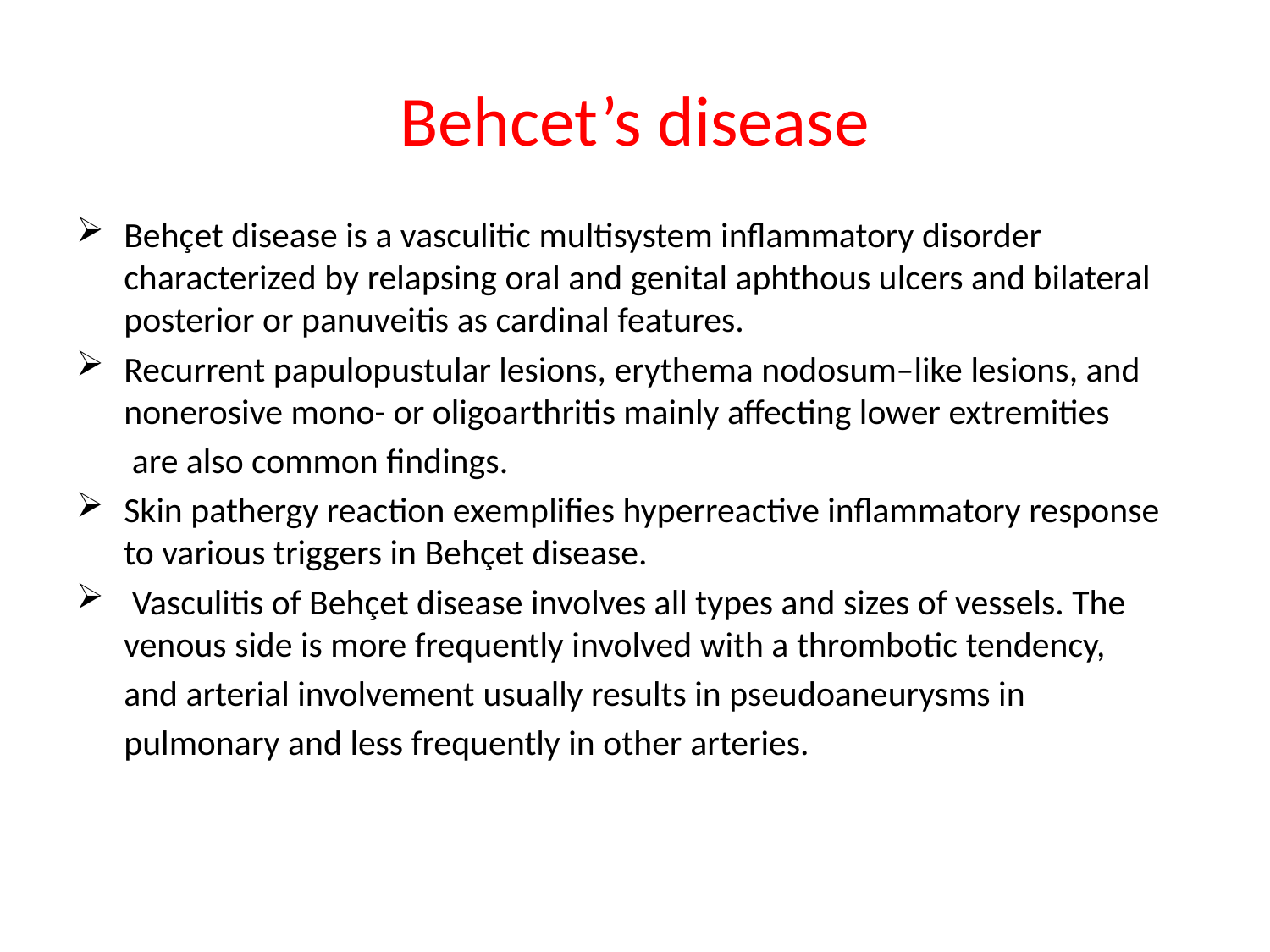

# Behcet’s disease
Behçet disease is a vasculitic multisystem inflammatory disorder characterized by relapsing oral and genital aphthous ulcers and bilateral posterior or panuveitis as cardinal features.
Recurrent papulopustular lesions, erythema nodosum–like lesions, and nonerosive mono- or oligoarthritis mainly affecting lower extremities
	 are also common findings.
Skin pathergy reaction exemplifies hyperreactive inflammatory response to various triggers in Behçet disease.
 Vasculitis of Behçet disease involves all types and sizes of vessels. The venous side is more frequently involved with a thrombotic tendency,
	and arterial involvement usually results in pseudoaneurysms in
	pulmonary and less frequently in other arteries.